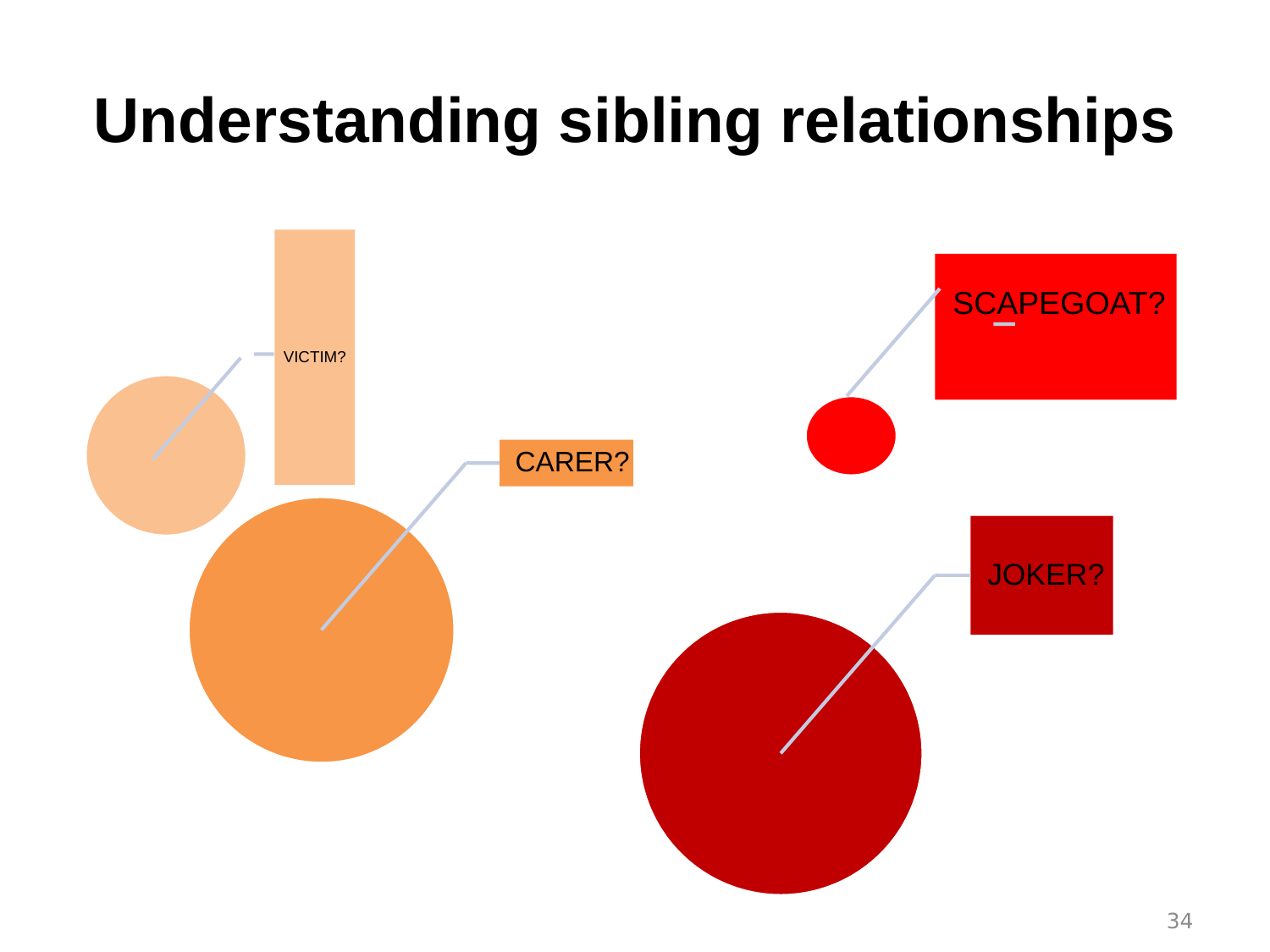

# Understanding sibling relationships
VICTIM?
SCAPEGOAT?

CARER?
JOKER?
34